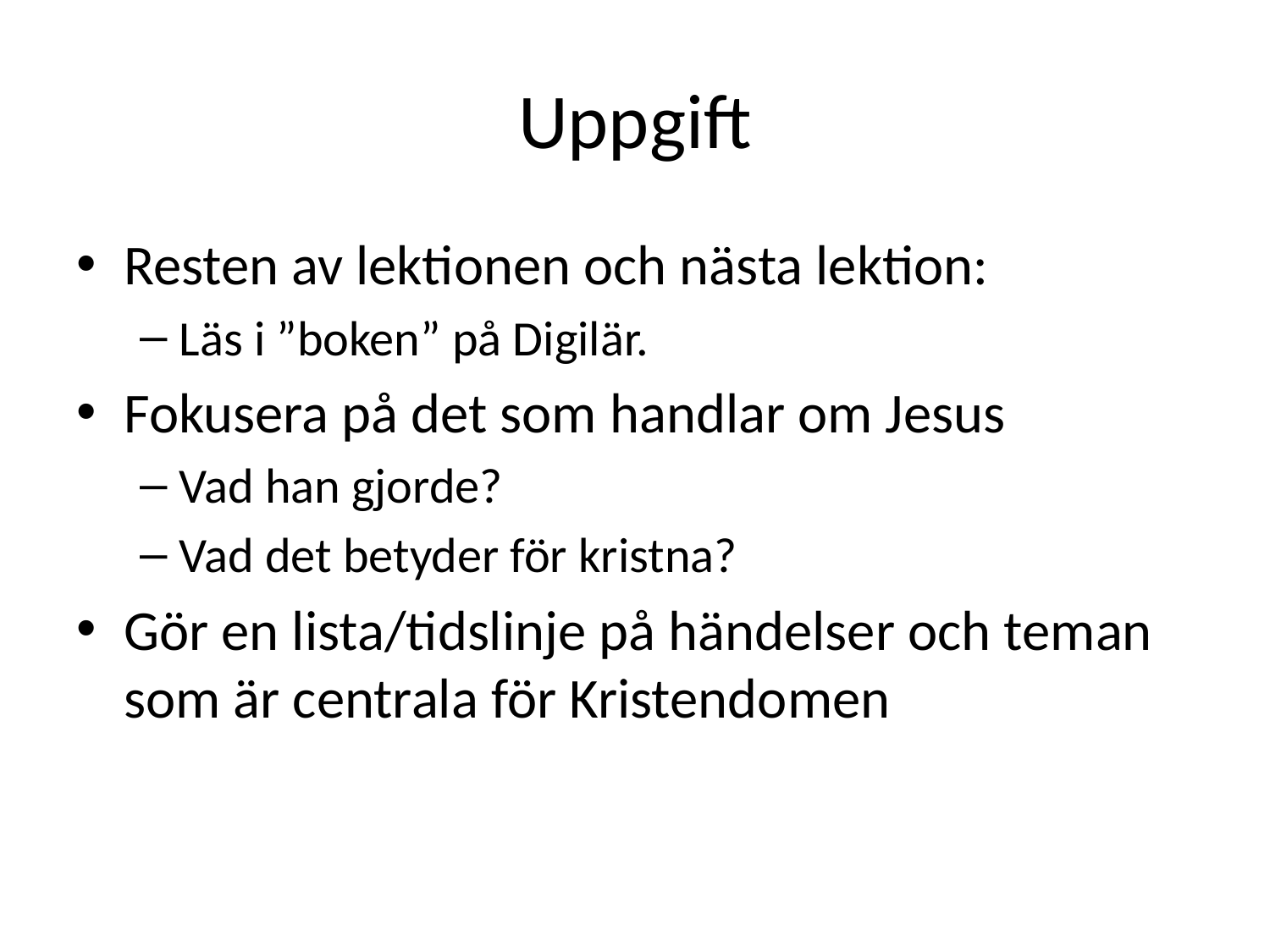

# Uppgift
Resten av lektionen och nästa lektion:
Läs i ”boken” på Digilär.
Fokusera på det som handlar om Jesus
Vad han gjorde?
Vad det betyder för kristna?
Gör en lista/tidslinje på händelser och teman som är centrala för Kristendomen